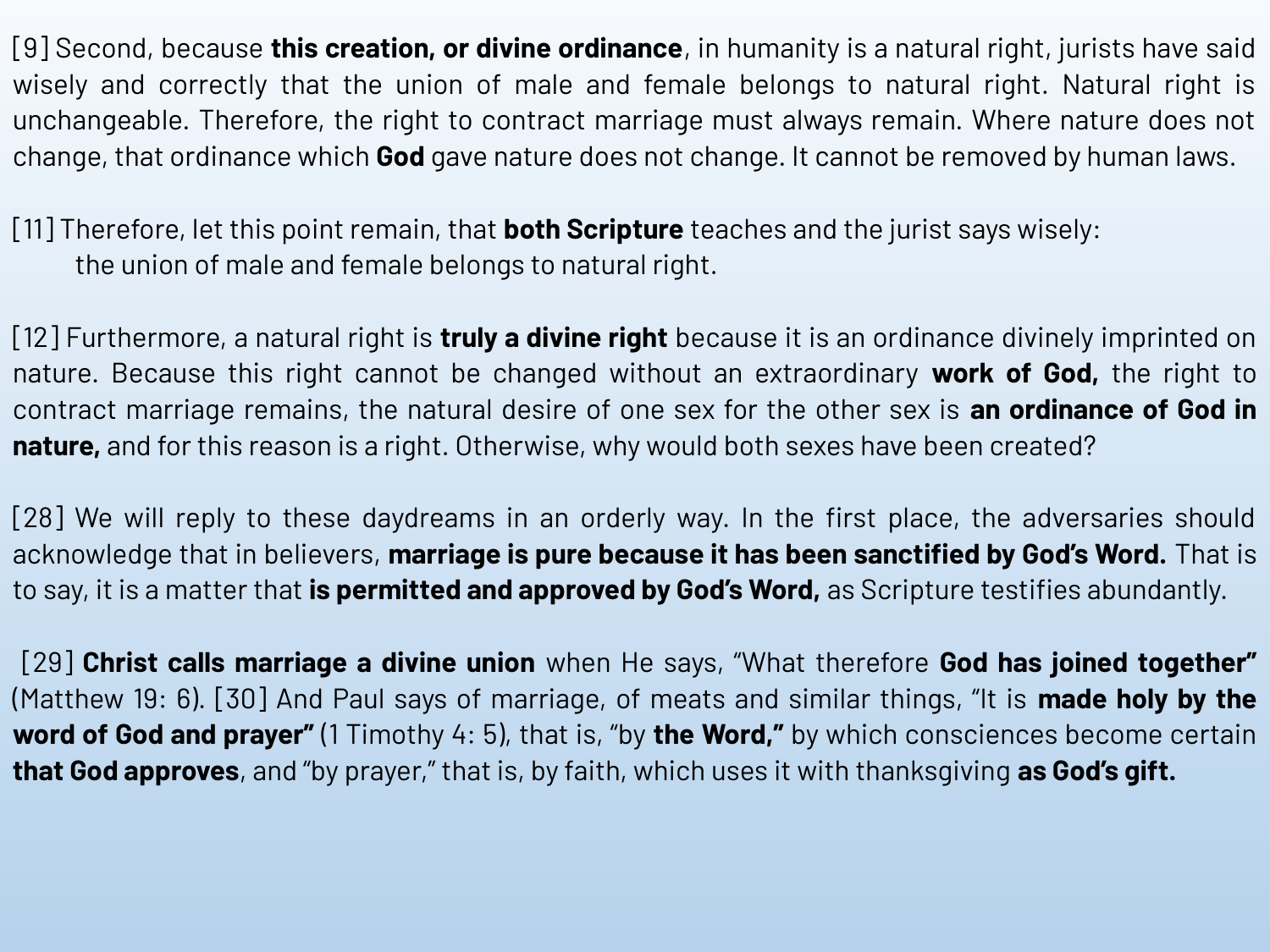

[9] Second, because this creation, or divine ordinance, in humanity is a natural right, jurists have said wisely and correctly that the union of male and female belongs to natural right. Natural right is unchangeable. Therefore, the right to contract marriage must always remain. Where nature does not change, that ordinance which God gave nature does not change. It cannot be removed by human laws.

[11] Therefore, let this point remain, that both Scripture teaches and the jurist says wisely:                                       the union of male and female belongs to natural right.

[12] Furthermore, a natural right is truly a divine right because it is an ordinance divinely imprinted on nature. Because this right cannot be changed without an extraordinary work of God, the right to contract marriage remains, the natural desire of one sex for the other sex is an ordinance of God in nature, and for this reason is a right. Otherwise, why would both sexes have been created?

[28] We will reply to these daydreams in an orderly way. In the first place, the adversaries should acknowledge that in believers, marriage is pure because it has been sanctified by God’s Word. That is to say, it is a matter that is permitted and approved by God’s Word, as Scripture testifies abundantly.

 [29] Christ calls marriage a divine union when He says, “What therefore God has joined together” (Matthew 19: 6). [30] And Paul says of marriage, of meats and similar things, “It is made holy by the word of God and prayer” (1 Timothy 4: 5), that is, “by the Word,” by which consciences become certain that God approves, and “by prayer,” that is, by faith, which uses it with thanksgiving as God’s gift.